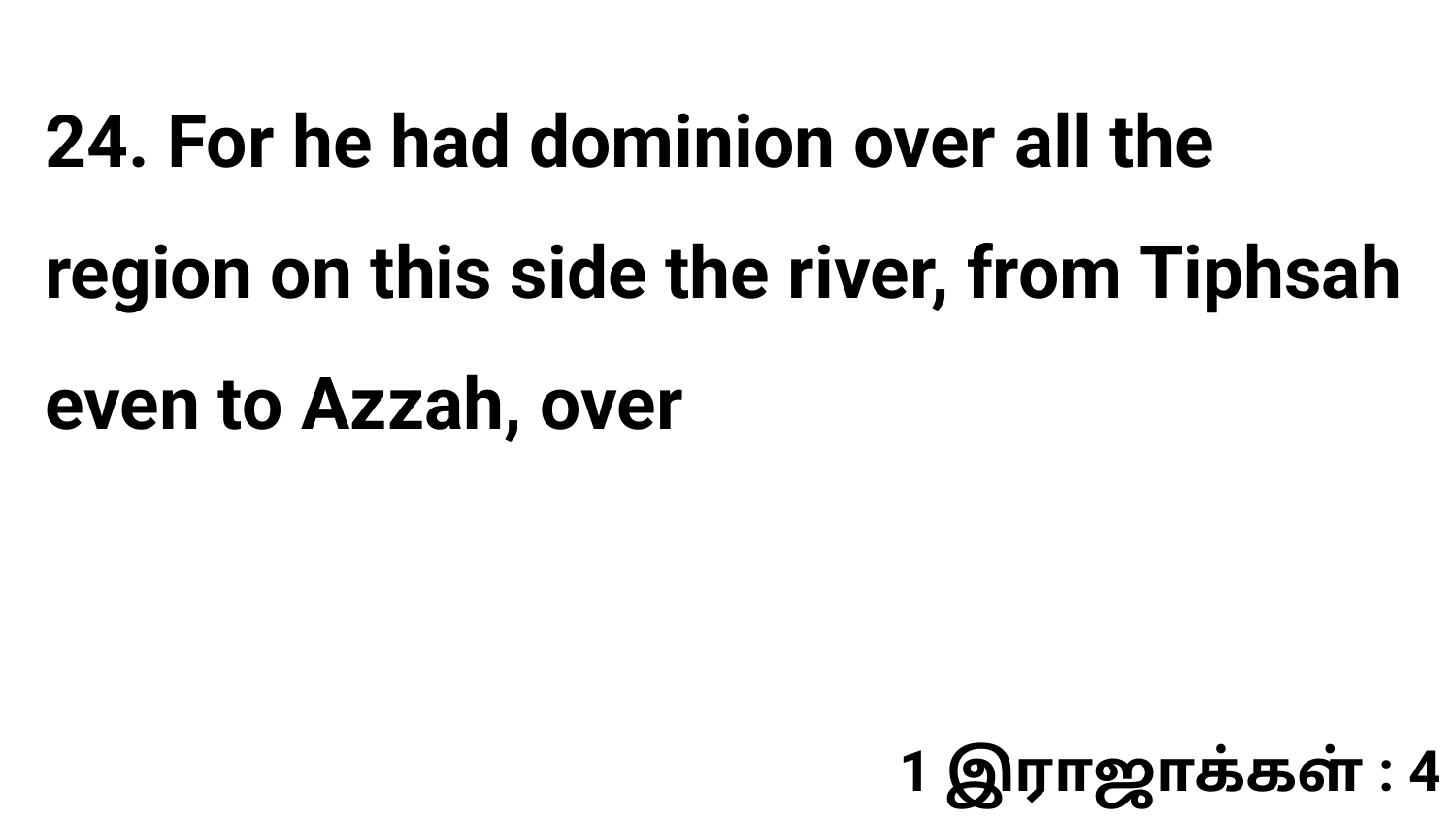

24. For he had dominion over all the region on this side the river, from Tiphsah even to Azzah, over
1 இராஜாக்கள் : 4